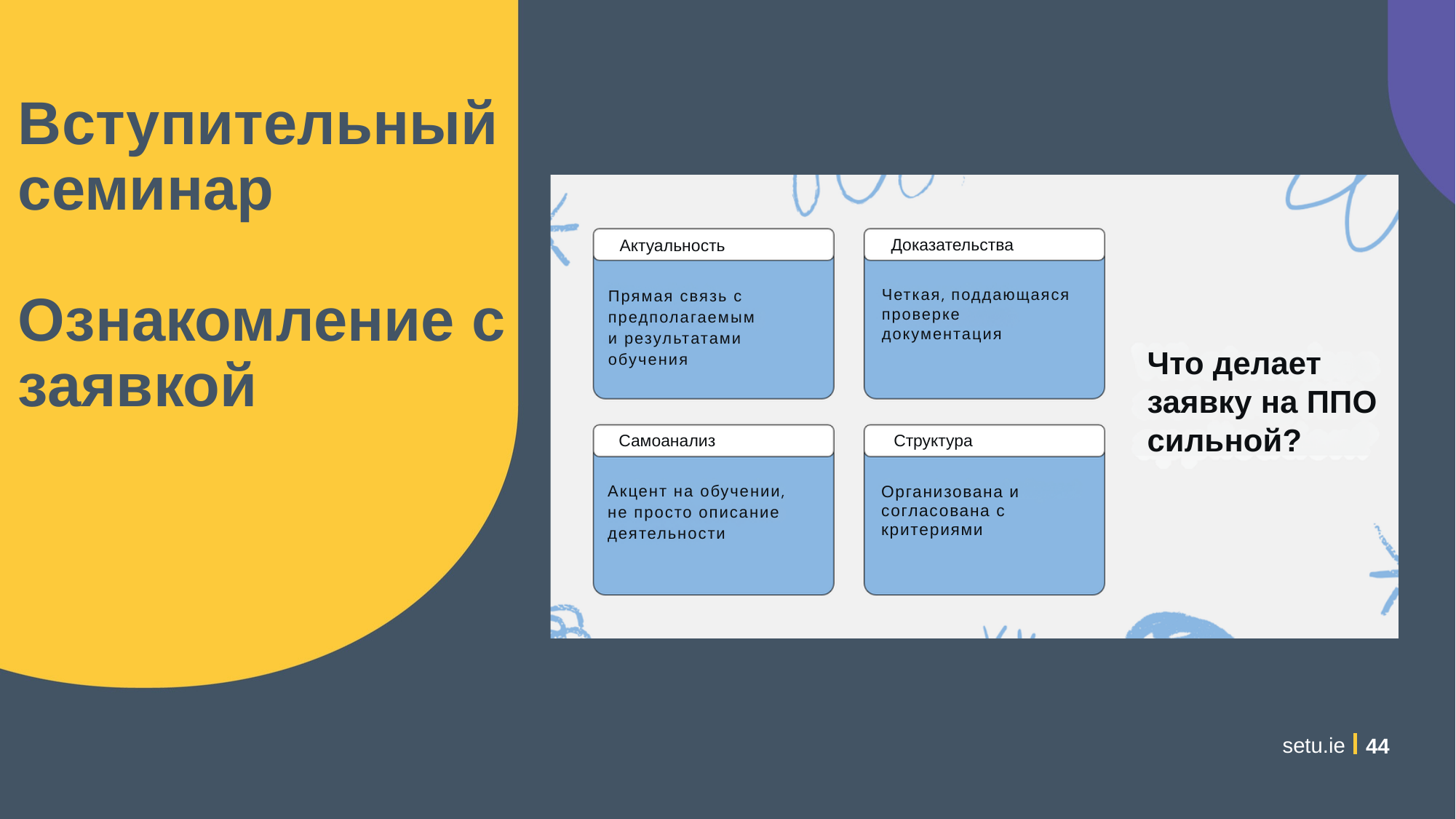

Вступительный семинар

Ознакомление с заявкой

Доказательства
Актуальность
Четкая, поддающаяся проверке документация
Прямая связь с предполагаемыми результатами обучения
Что делает заявку на ППО сильной?
Самоанализ
Структура
Акцент на обучении, не просто описание деятельности
Организована и согласована с критериями
setu.ie
44